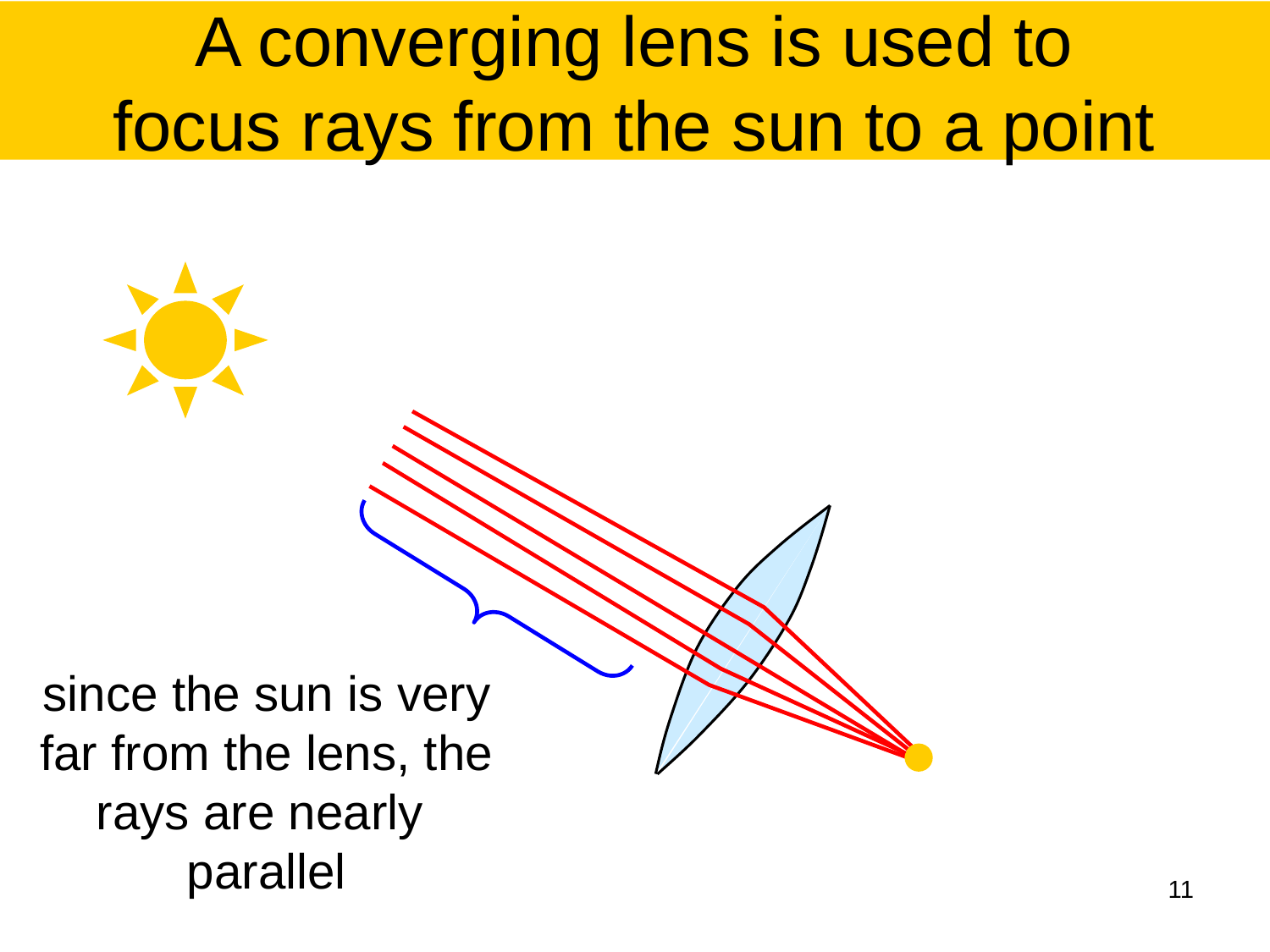

# A converging lens is used to focus rays from the sun to a point

since the sun is very
far from the lens, the
rays are nearly
parallel
11